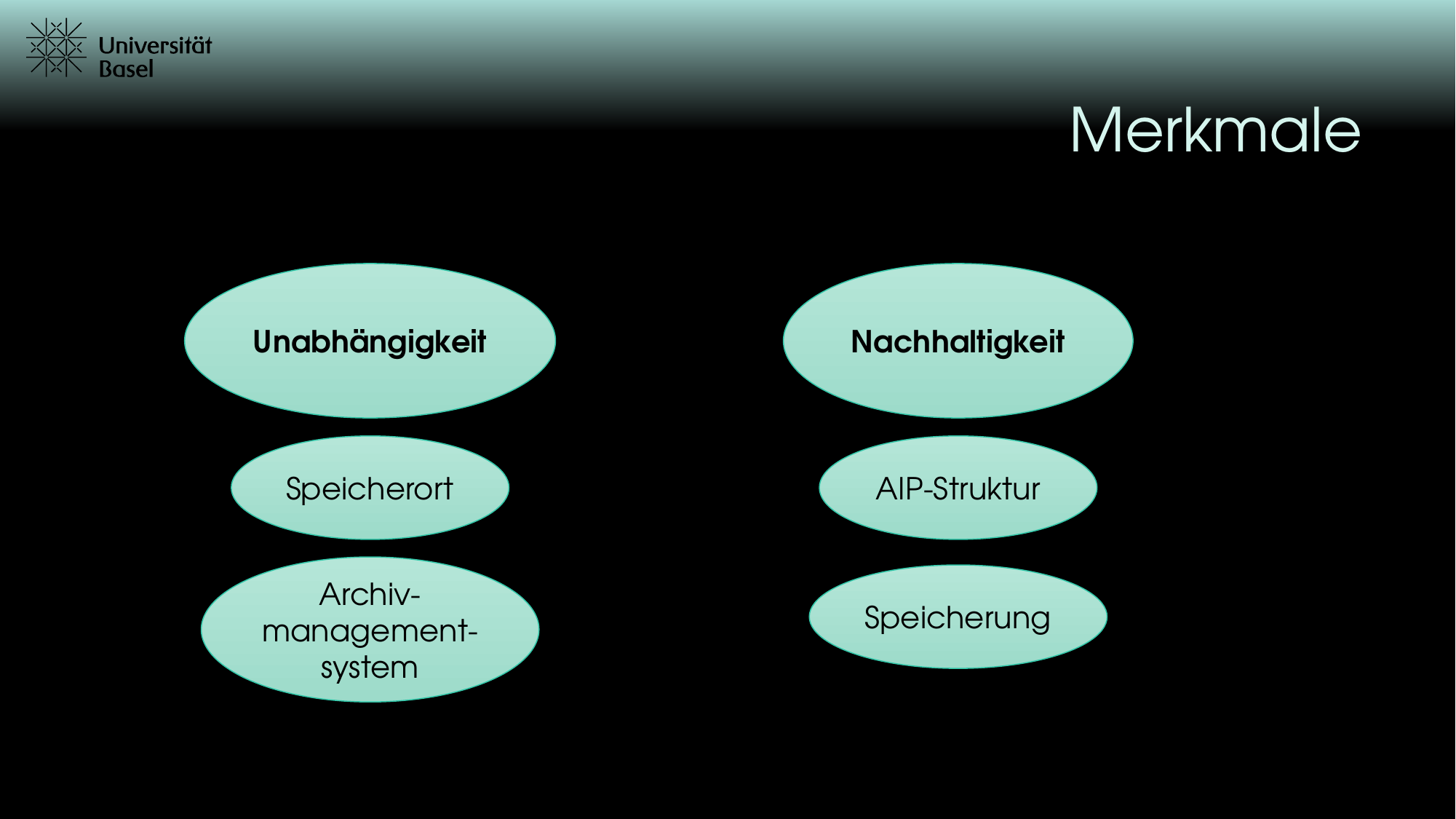

# Merkmale
Unabhängigkeit
Nachhaltigkeit
Speicherort
AIP-Struktur
Archiv-management-system
Speicherung